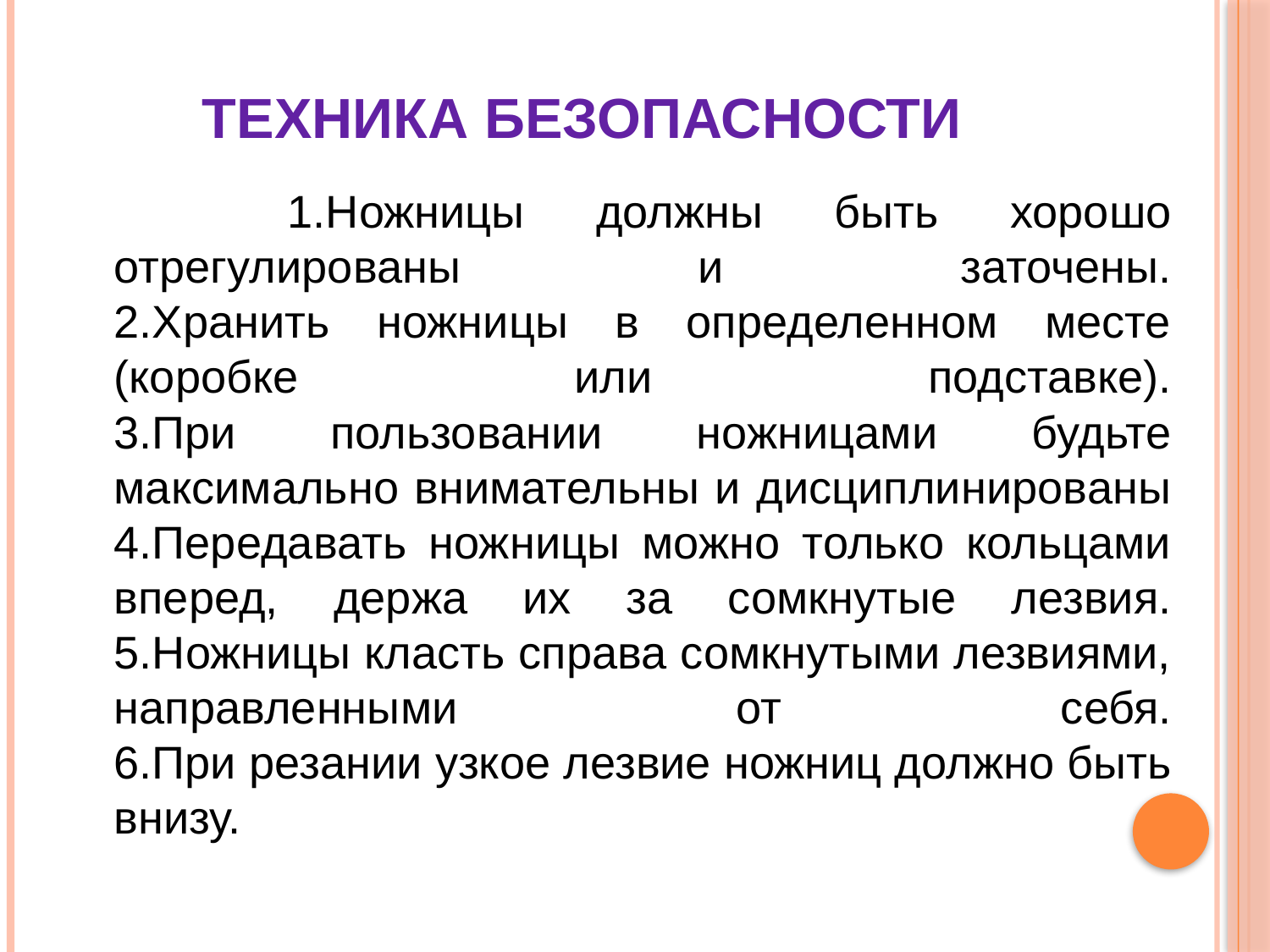

# Техника безопасности
   1.Ножницы должны быть хорошо отрегулированы и заточены.
2.Хранить ножницы в определенном месте (коробке или подставке).
3.При пользовании ножницами будьте максимально внимательны и дисциплинированы
4.Передавать ножницы можно только кольцами вперед, держа их за сомкнутые лезвия.
5.Ножницы класть справа сомкнутыми лезвиями, направленными от себя.
6.При резании узкое лезвие ножниц должно быть внизу.